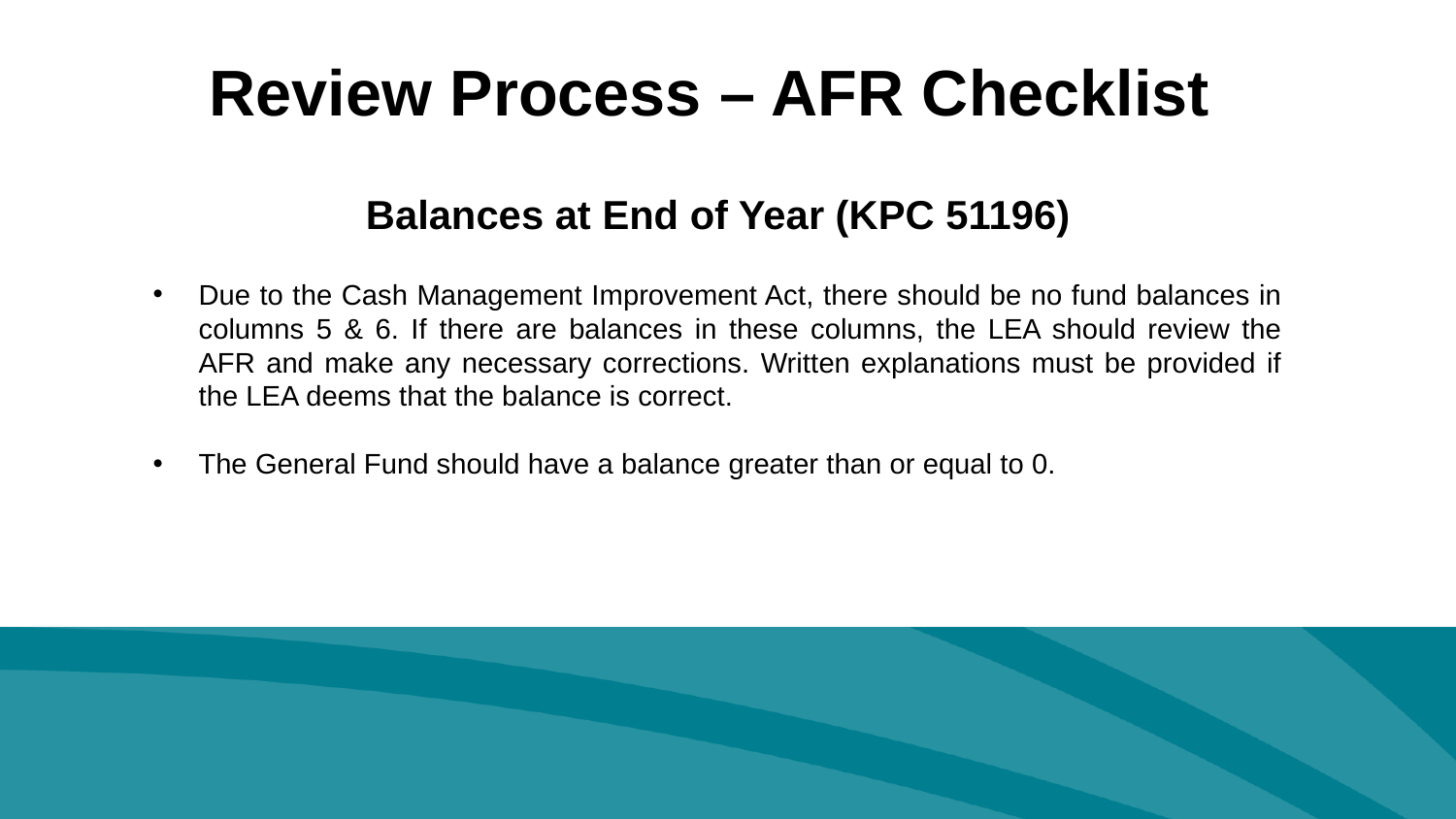

Review Process – AFR Checklist
Balances at End of Year (KPC 51196)

Due to the Cash Management Improvement Act, there should be no fund balances in columns 5 & 6. If there are balances in these columns, the LEA should review the AFR and make any necessary corrections. Written explanations must be provided if the LEA deems that the balance is correct.

The General Fund should have a balance greater than or equal to 0.